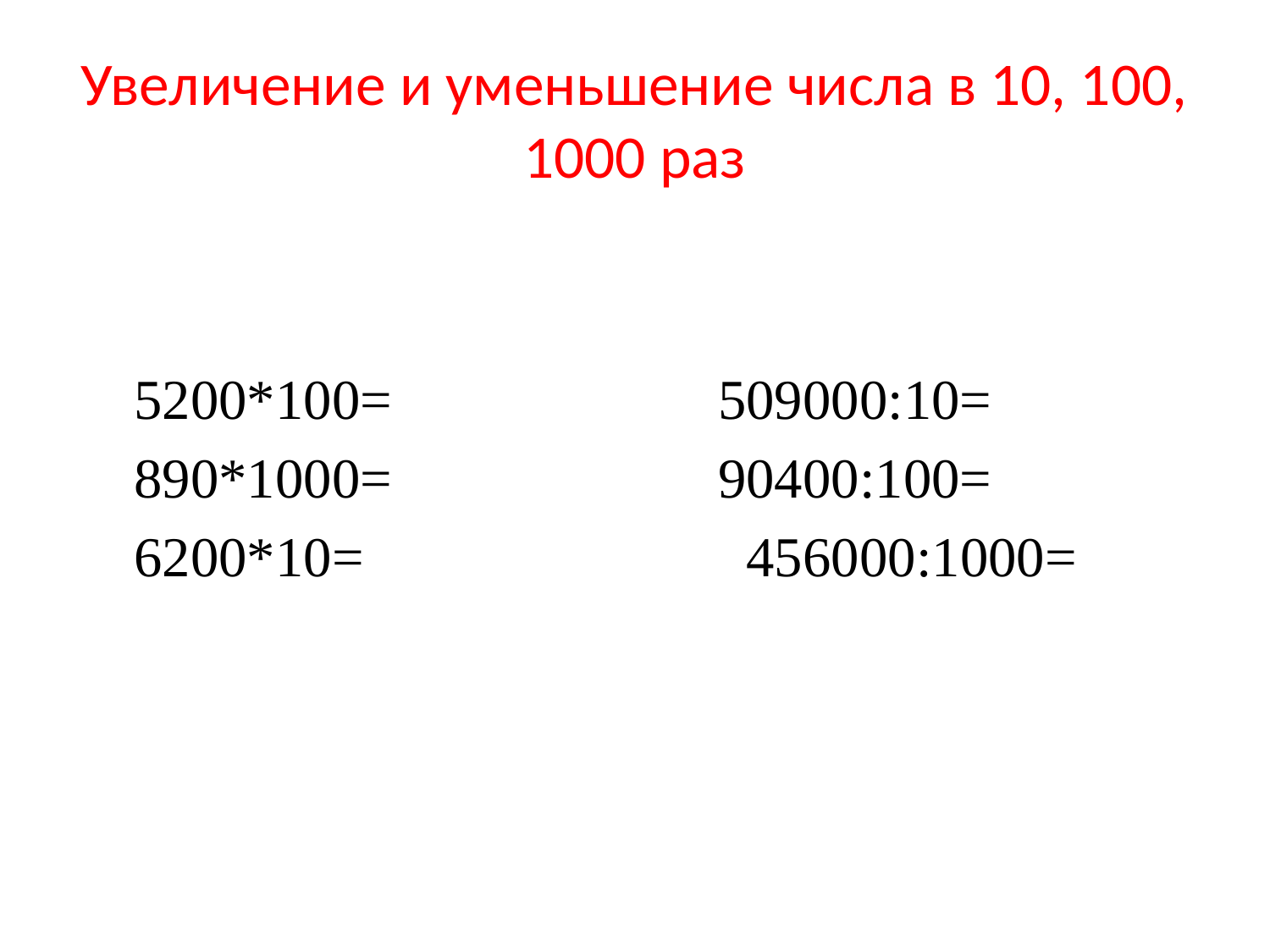

# Увеличение и уменьшение числа в 10, 100, 1000 раз
5200*100=                       509000:10=
890*1000=                       90400:100=
6200*10=                           456000:1000=